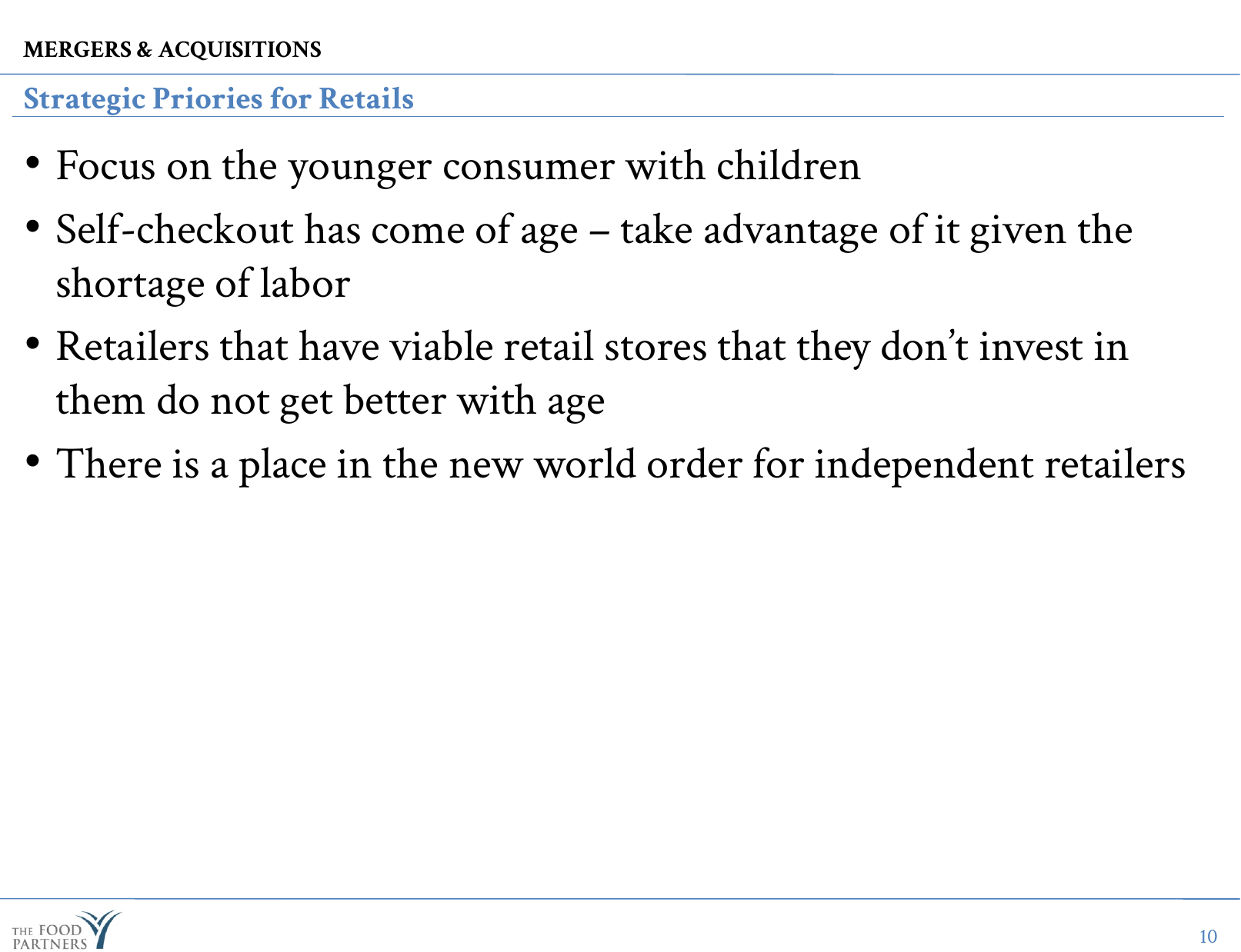

Strategic Priories for Retails
Focus on the younger consumer with children
Self-checkout has come of age – take advantage of it given the shortage of labor
Retailers that have viable retail stores that they don’t invest in them do not get better with age
There is a place in the new world order for independent retailers

10